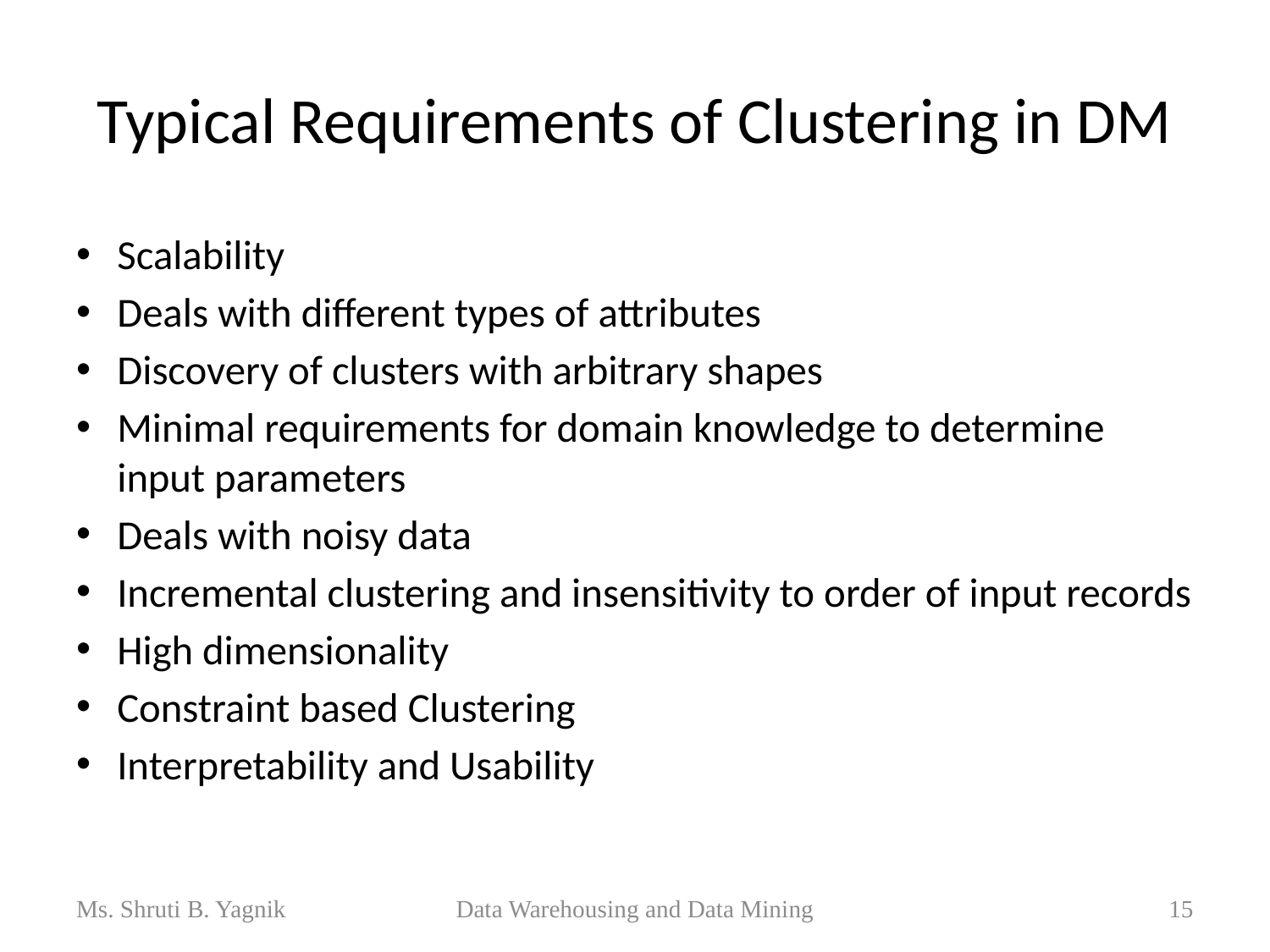

# Typical Requirements of Clustering in DM
Scalability
Deals with different types of attributes
Discovery of clusters with arbitrary shapes
Minimal requirements for domain knowledge to determine input parameters
Deals with noisy data
Incremental clustering and insensitivity to order of input records
High dimensionality
Constraint based Clustering
Interpretability and Usability
Ms. Shruti B. Yagnik
Data Warehousing and Data Mining
15